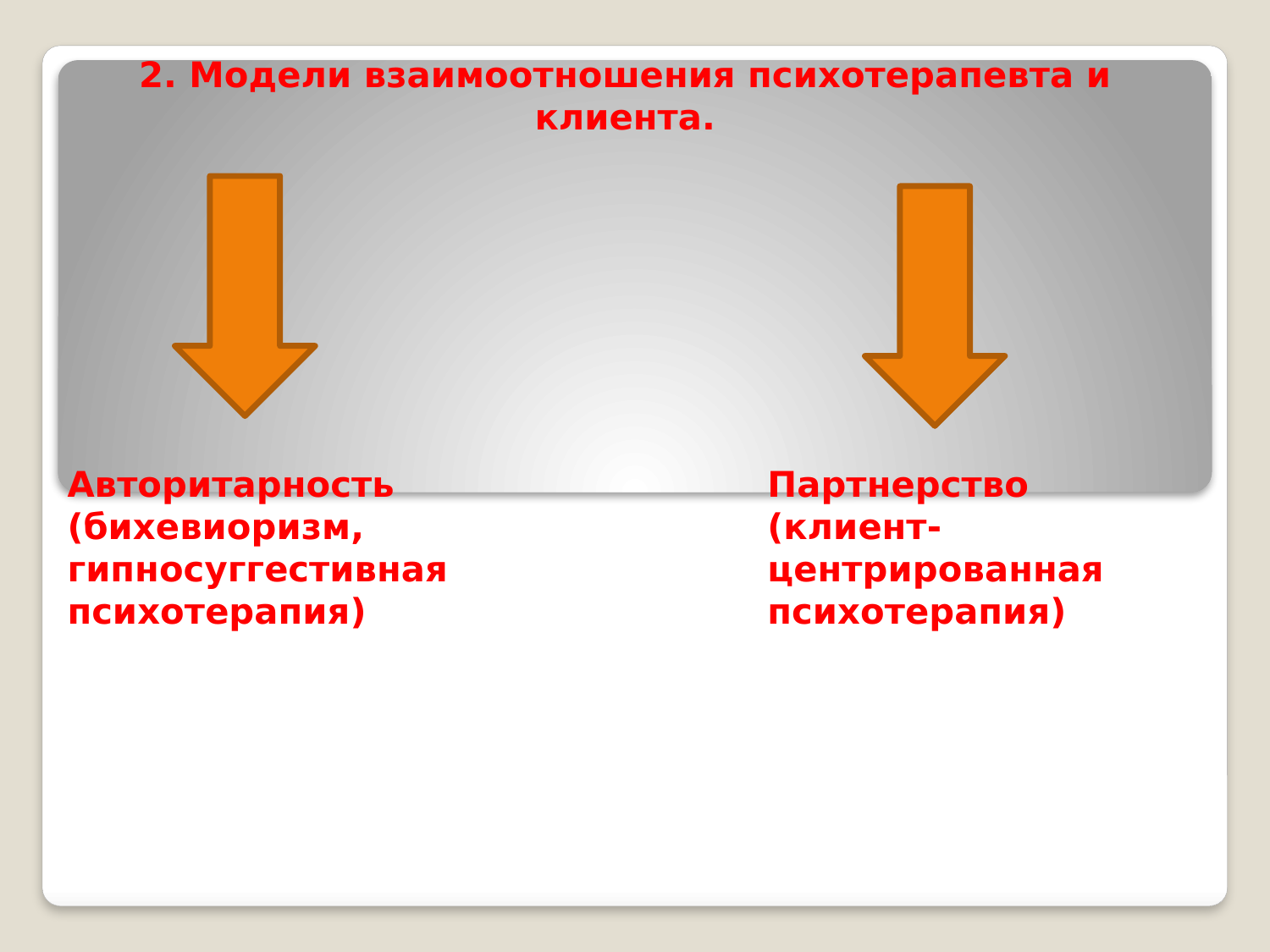

2. Модели взаимоотношения психотерапевта и клиента.

Авторитарность (бихевиоризм, гипносуггестивная психотерапия)
Партнерство (клиент-центрированная психотерапия)